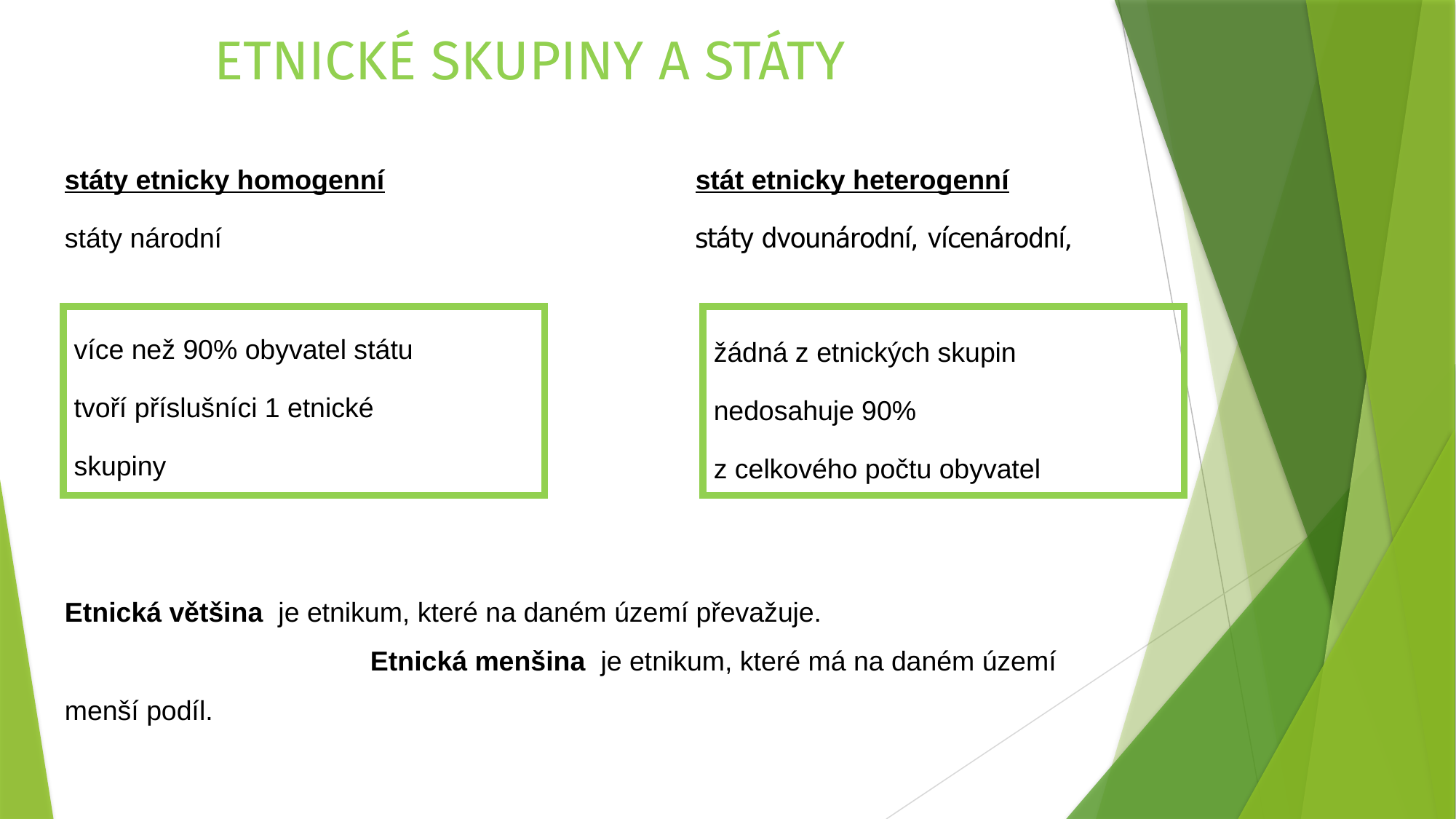

ETNICKÉ SKUPINY A STÁTY
státy etnicky homogenní
státy národní

stát etnicky heterogenní
státy dvounárodní, vícenárodní,

více než 90% obyvatel státu
tvoří příslušníci 1 etnické
skupiny

žádná z etnických skupin
nedosahuje 90%
z celkového počtu obyvatel
Etnická většina  je etnikum, které na daném území převažuje.                                                                            Etnická menšina  je etnikum, které má na daném území menší podíl.